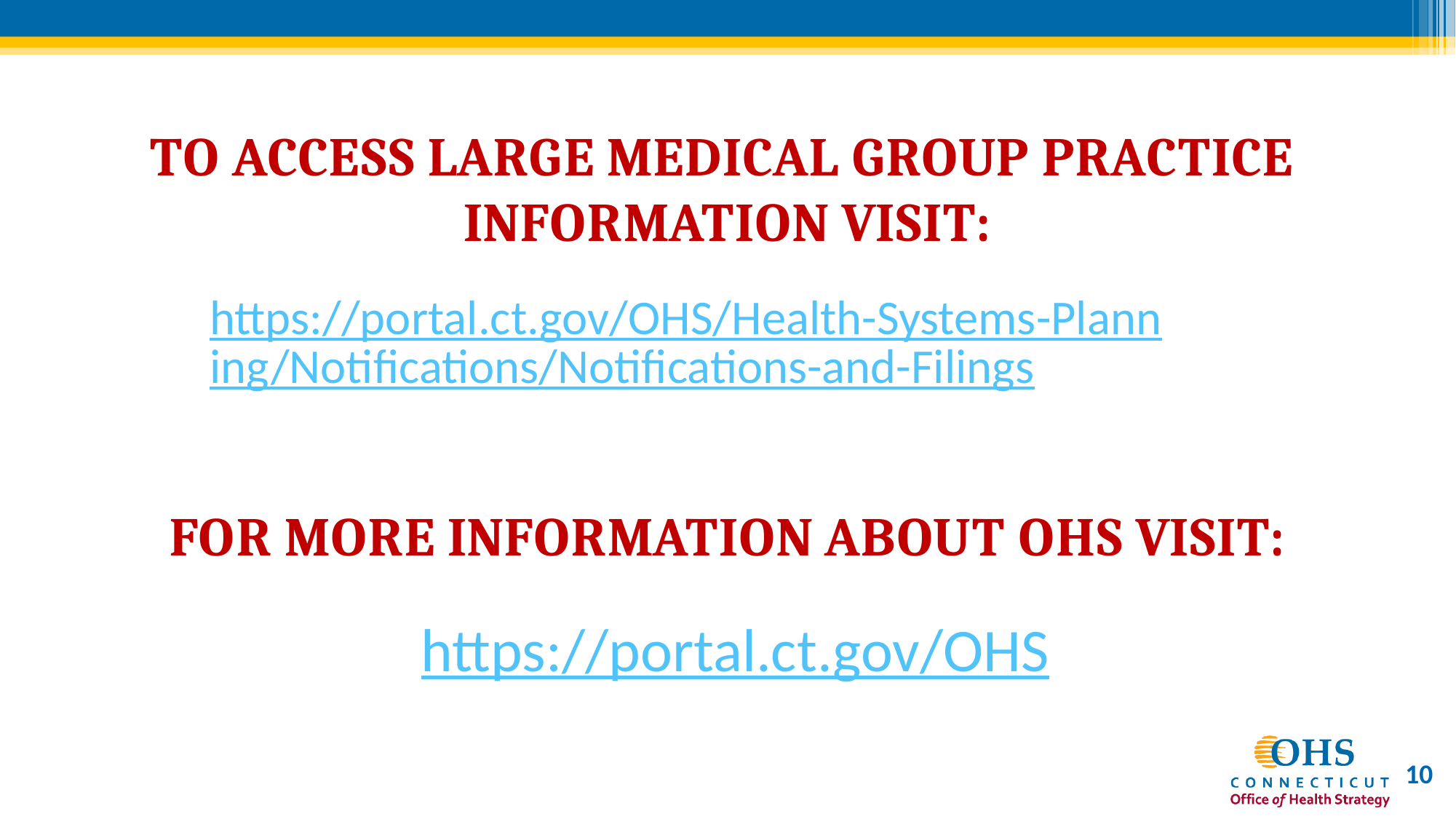

# TO ACCESS LARGE MEDICAL GROUP PRACTICE INFORMATION VISIT:
https://portal.ct.gov/OHS/Health-Systems-Planning/Notifications/Notifications-and-Filings
FOR MORE INFORMATION ABOUT OHS VISIT:
https://portal.ct.gov/OHS
10